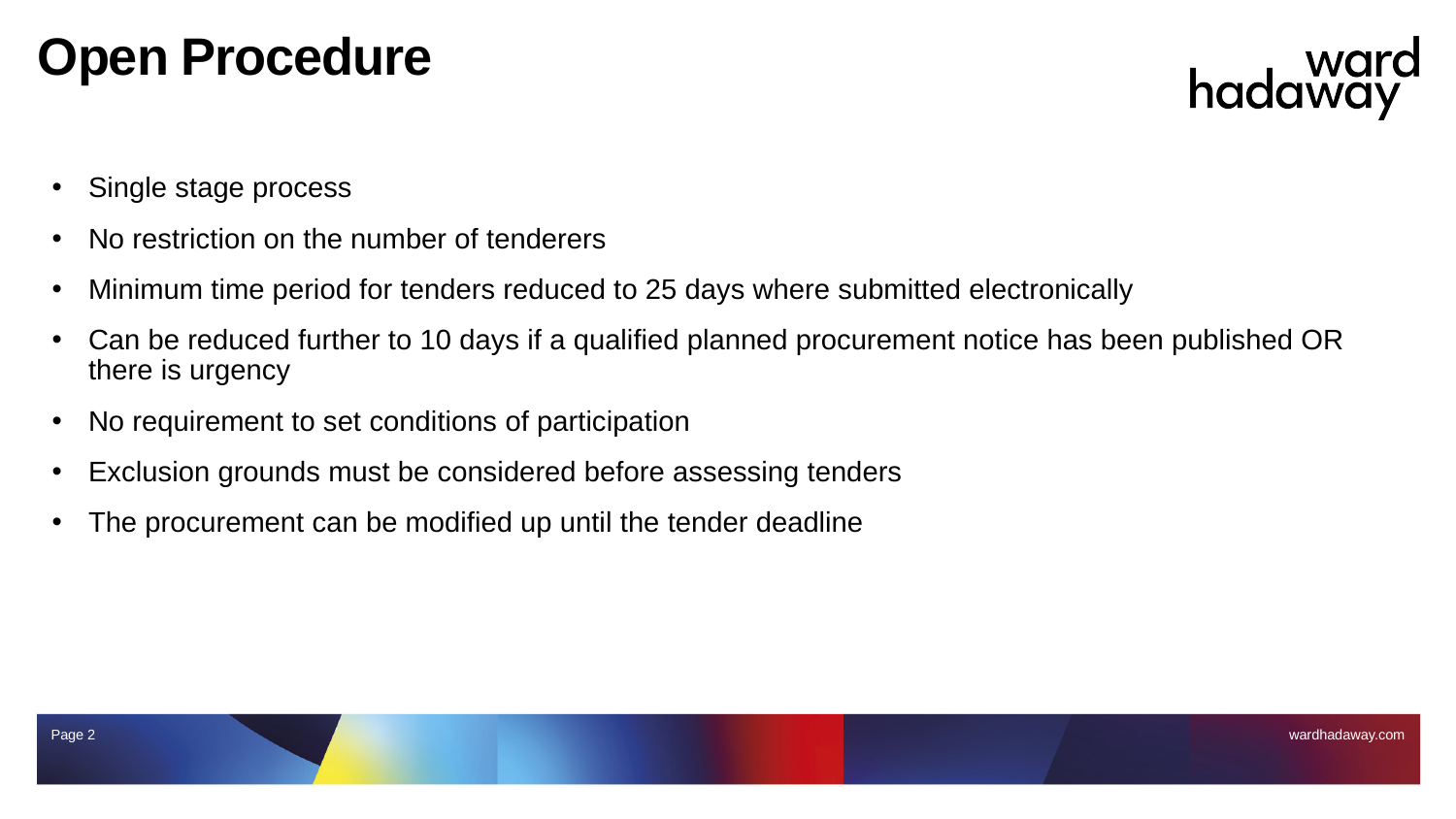

# Open Procedure
Single stage process
No restriction on the number of tenderers
Minimum time period for tenders reduced to 25 days where submitted electronically
Can be reduced further to 10 days if a qualified planned procurement notice has been published OR there is urgency
No requirement to set conditions of participation
Exclusion grounds must be considered before assessing tenders
The procurement can be modified up until the tender deadline

Page 2